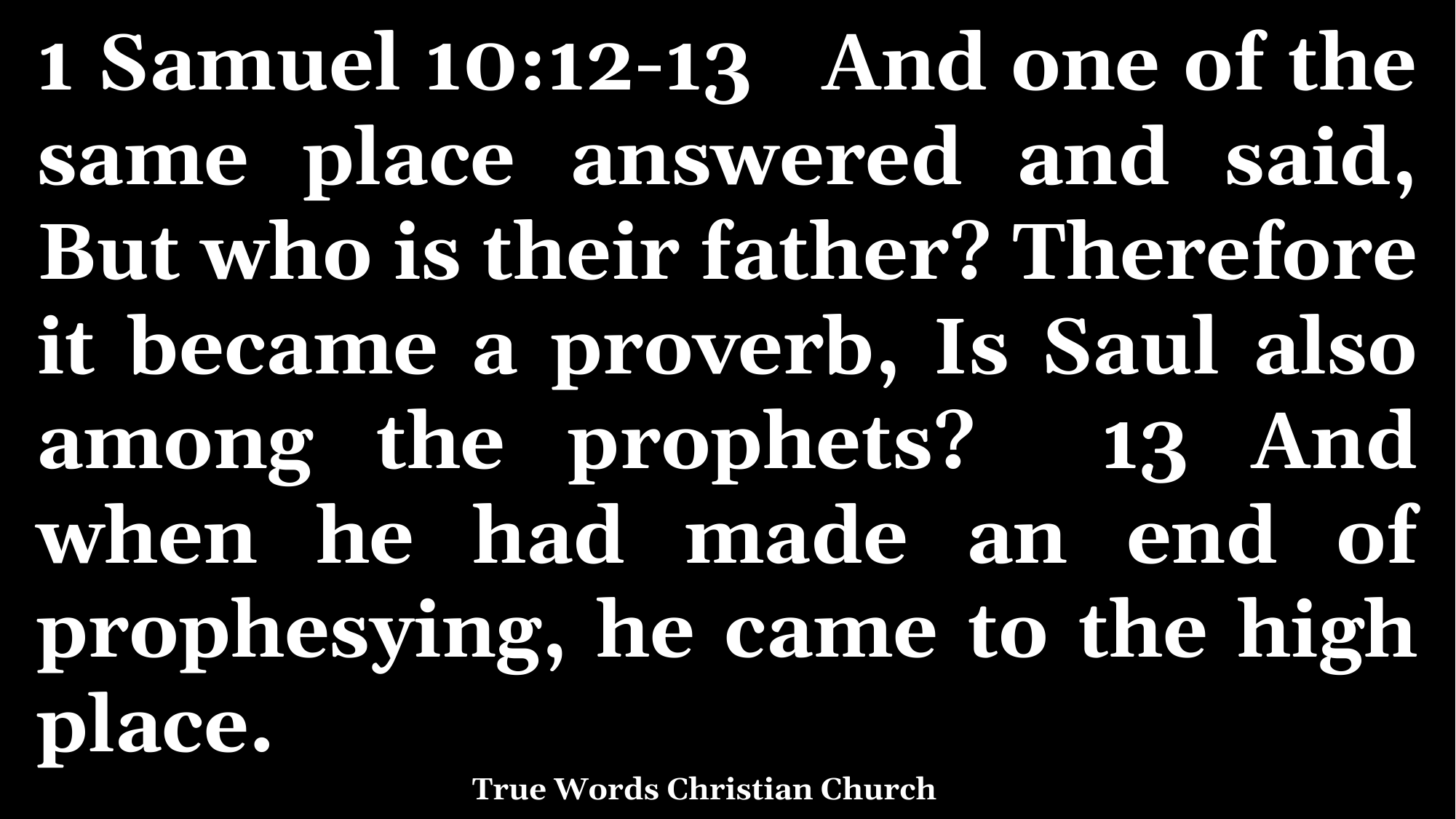

1 Samuel 10:12-13   And one of the same place answered and said, But who is their father? Therefore it became a proverb, Is Saul also among the prophets?  13 And when he had made an end of prophesying, he came to the high place.
True Words Christian Church